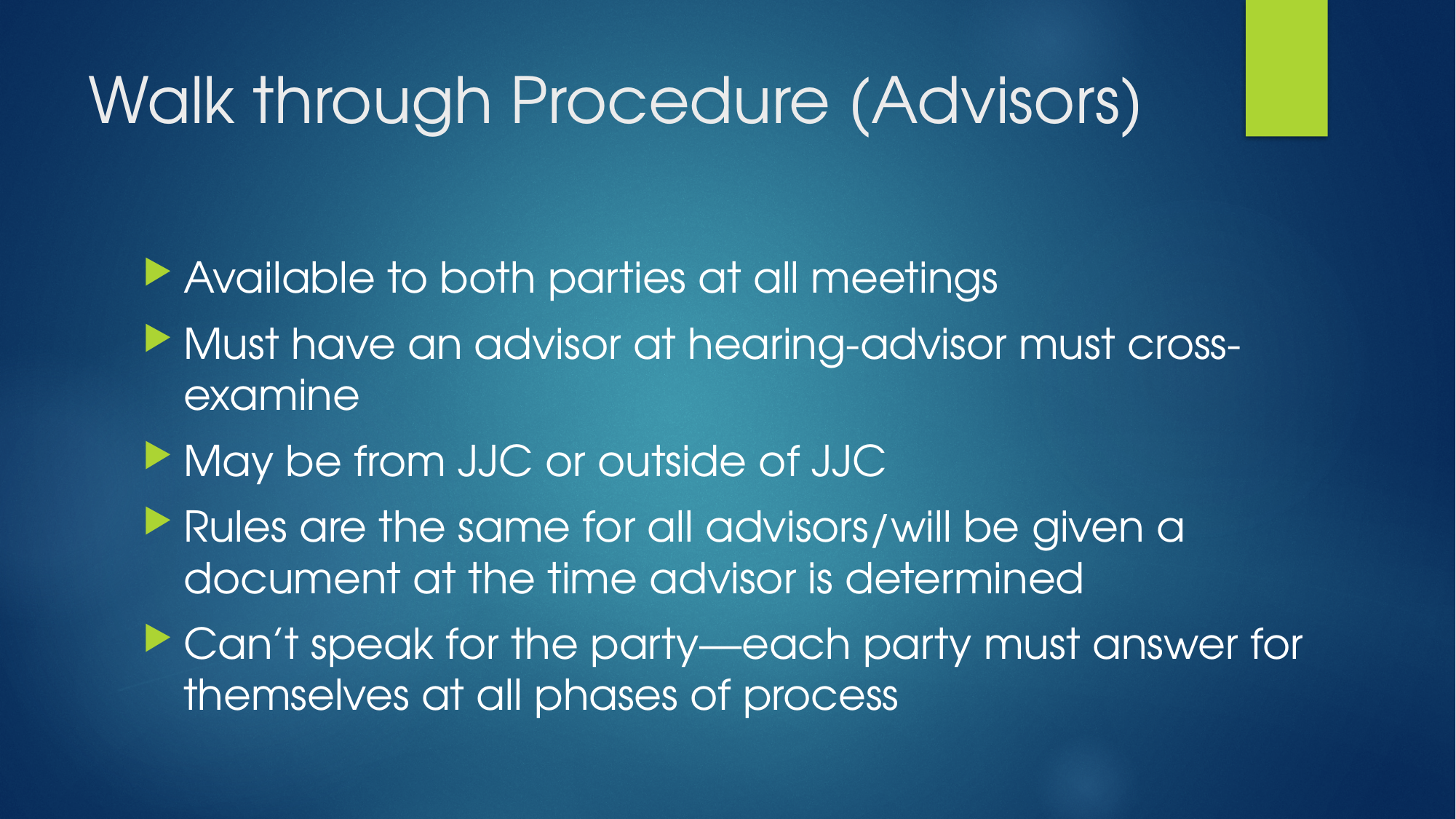

# Walk through Procedure (Advisors)
Available to both parties at all meetings
Must have an advisor at hearing-advisor must cross-examine
May be from JJC or outside of JJC
Rules are the same for all advisors/will be given a document at the time advisor is determined
Can’t speak for the party—each party must answer for themselves at all phases of process